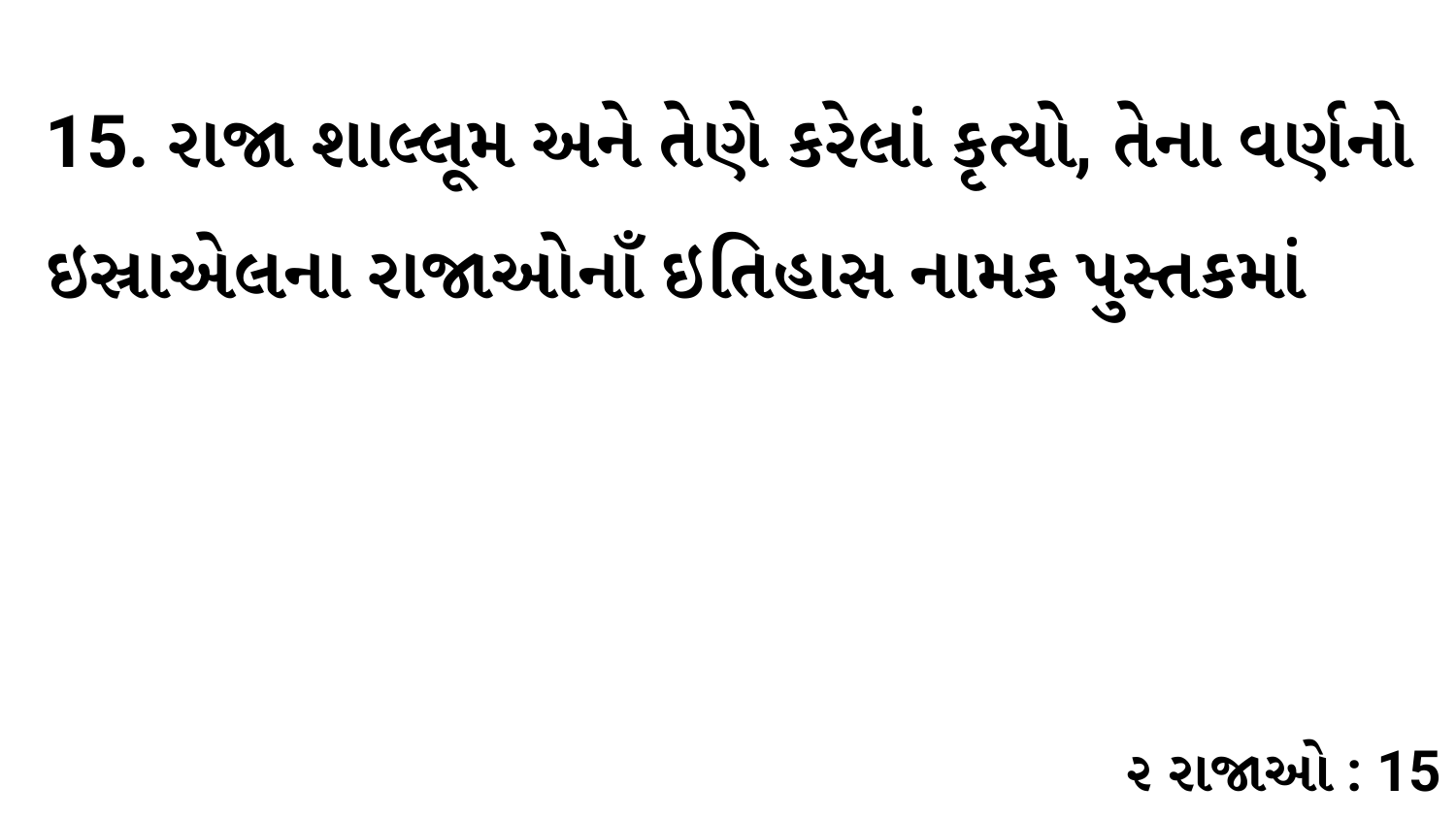

15. રાજા શાલ્લૂમ અને તેણે કરેલાં કૃત્યો, તેના વર્ણનો ઇસ્રાએલના રાજાઓનાઁ ઇતિહાસ નામક પુસ્તકમાં
૨ રાજાઓ : 15